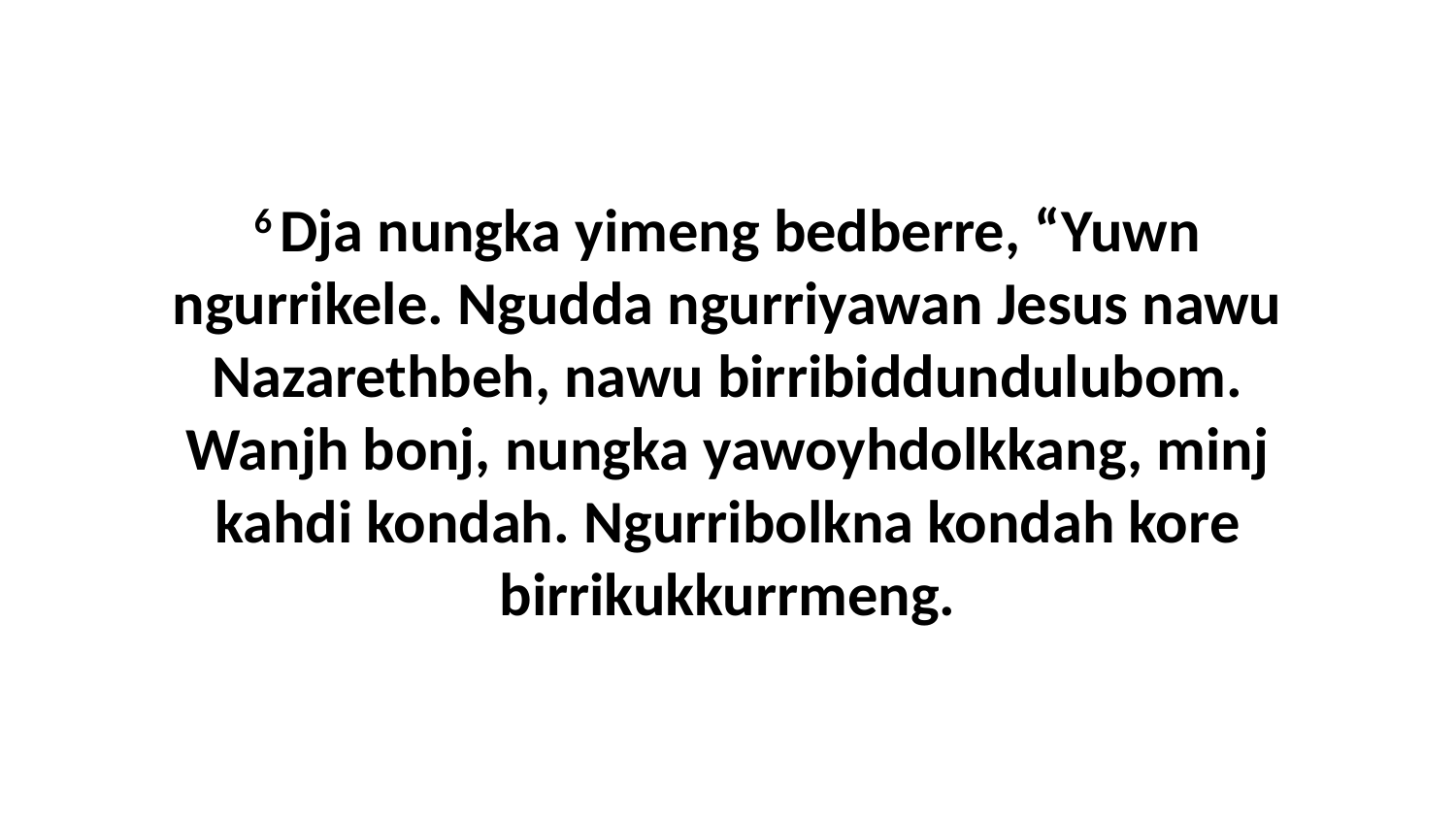

6 Dja nungka yimeng bedberre, “Yuwn ngurrikele. Ngudda ngurriyawan Jesus nawu Nazarethbeh, nawu birribiddundulubom. Wanjh bonj, nungka yawoyhdolkkang, minj kahdi kondah. Ngurribolkna kondah kore birrikukkurrmeng.